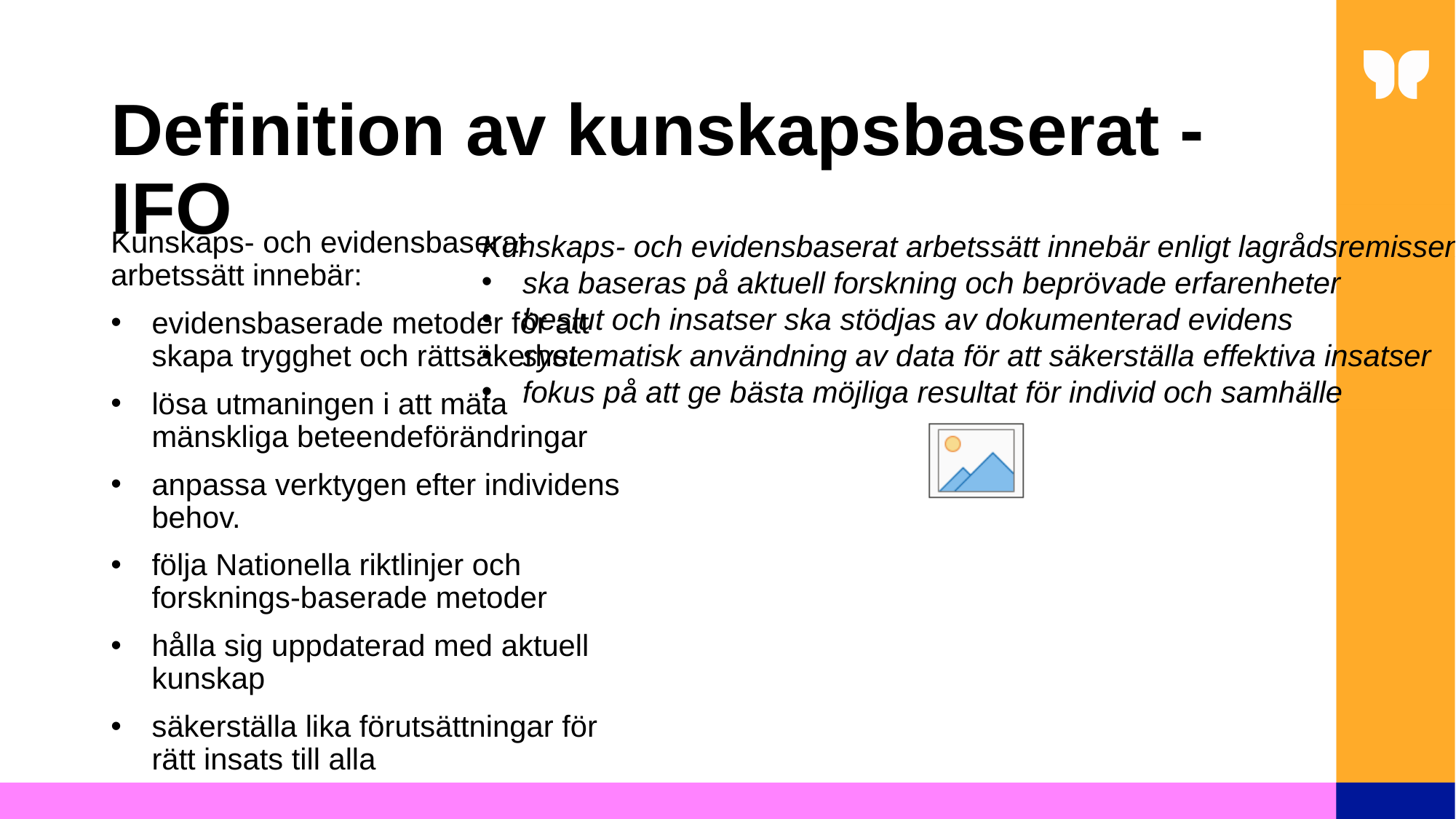

# Definition av kunskapsbaserat - IFO
Kunskaps- och evidensbaserat arbetssätt innebär:
evidensbaserade metoder för att skapa trygghet och rättsäkerhet
lösa utmaningen i att mäta mänskliga beteendeförändringar
anpassa verktygen efter individens behov.
följa Nationella riktlinjer och forsknings-baserade metoder
hålla sig uppdaterad med aktuell kunskap
säkerställa lika förutsättningar för rätt insats till alla

Kunskaps- och evidensbaserat arbetssätt innebär enligt lagrådsremissen:
ska baseras på aktuell forskning och beprövade erfarenheter
beslut och insatser ska stödjas av dokumenterad evidens
systematisk användning av data för att säkerställa effektiva insatser
fokus på att ge bästa möjliga resultat för individ och samhälle